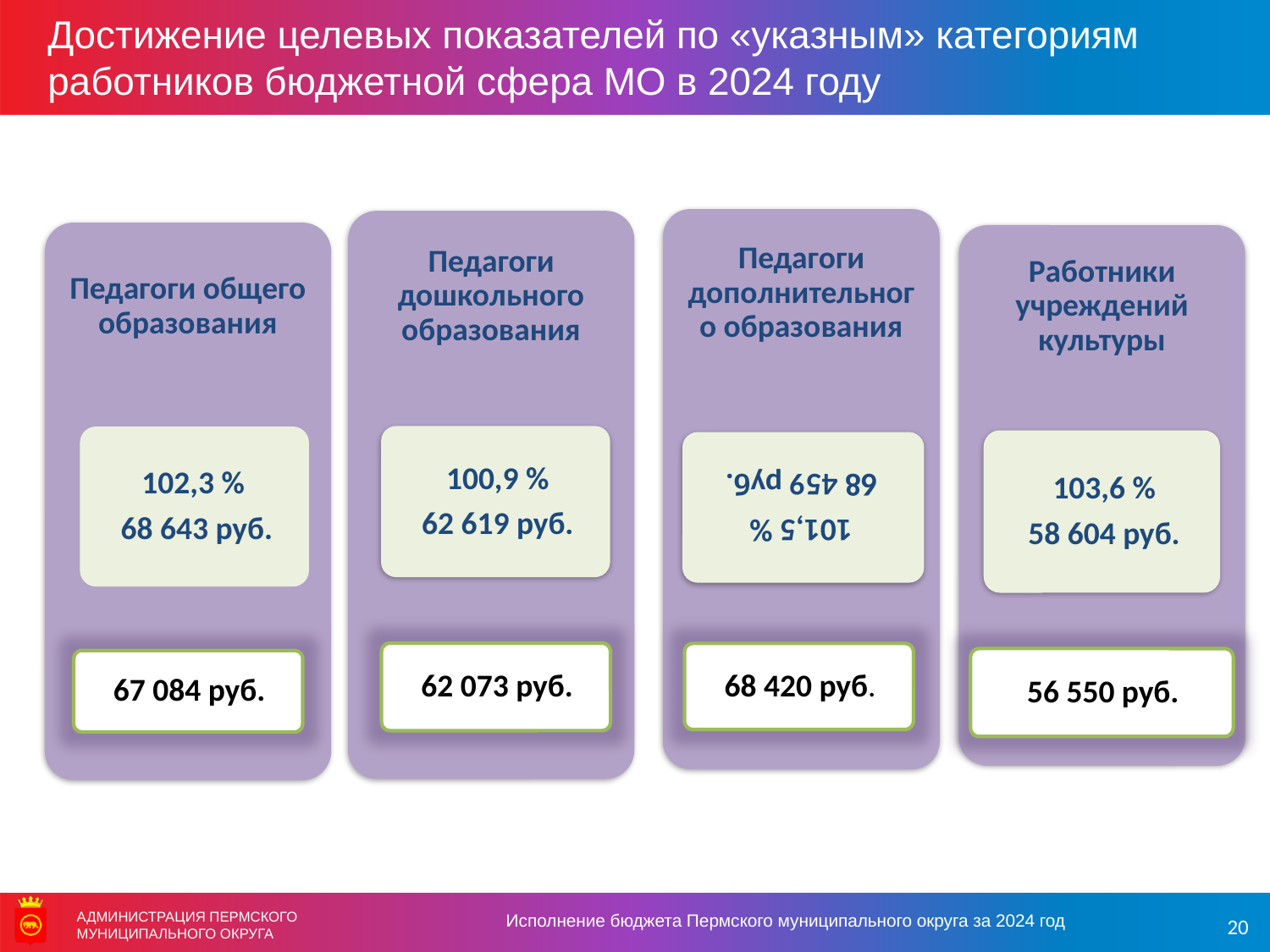

Достижение целевых показателей по «указным» категориям работников бюджетной сфера МО в 2024 году
Педагоги общего образования
102,3 %
68 643 руб.
67 084 руб.
Педагоги дошкольного образования
100,9 %
62 619 руб.
62 073 руб.
Педагоги дополнительного образования
101,5 %
68 459 руб.
68 420 руб.
Работники учреждений культуры
103,6 %
58 604 руб.
56 550 руб.
Исполнение бюджета Пермского муниципального округа за 2024 год
АДМИНИСТРАЦИЯ ПЕРМСКОГО МУНИЦИПАЛЬНОГО ОКРУГА